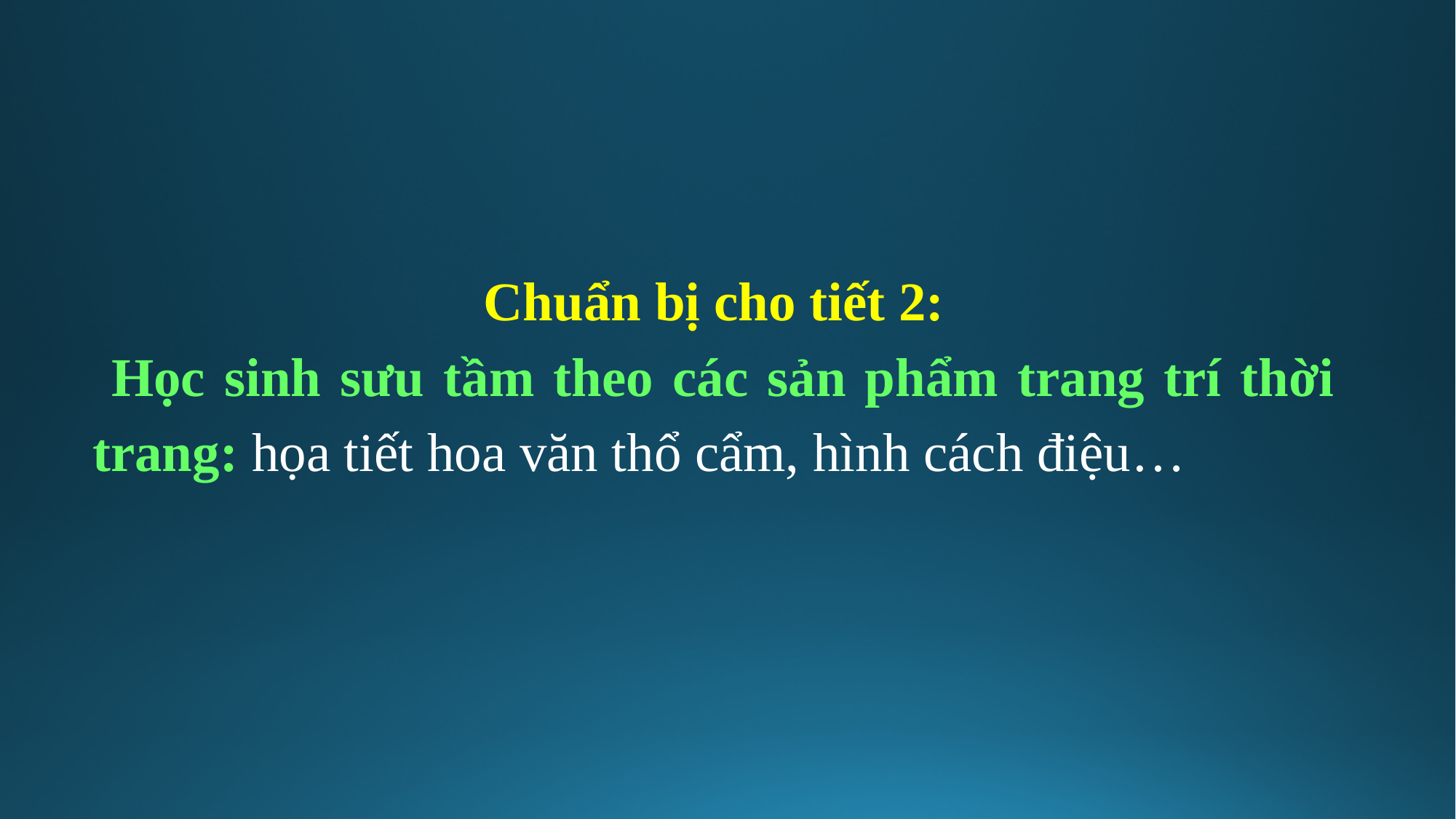

Chuẩn bị cho tiết 2:
 Học sinh sưu tầm theo các sản phẩm trang trí thời trang: họa tiết hoa văn thổ cẩm, hình cách điệu…